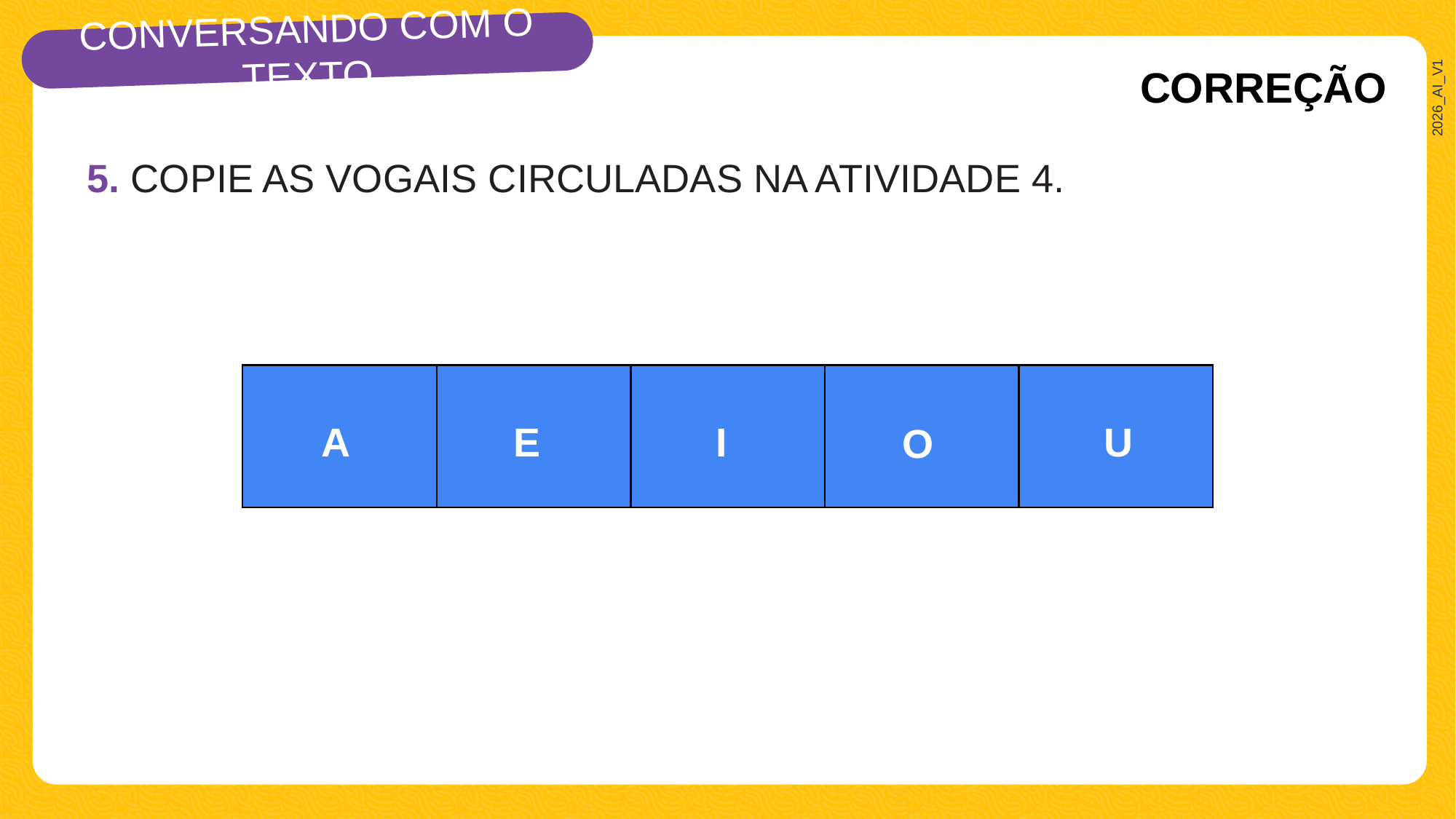

CORREÇÃO
5. COPIE AS VOGAIS CIRCULADAS NA ATIVIDADE 4.
|  |  |  |  |  |
| --- | --- | --- | --- | --- |
A
E
I
U
O